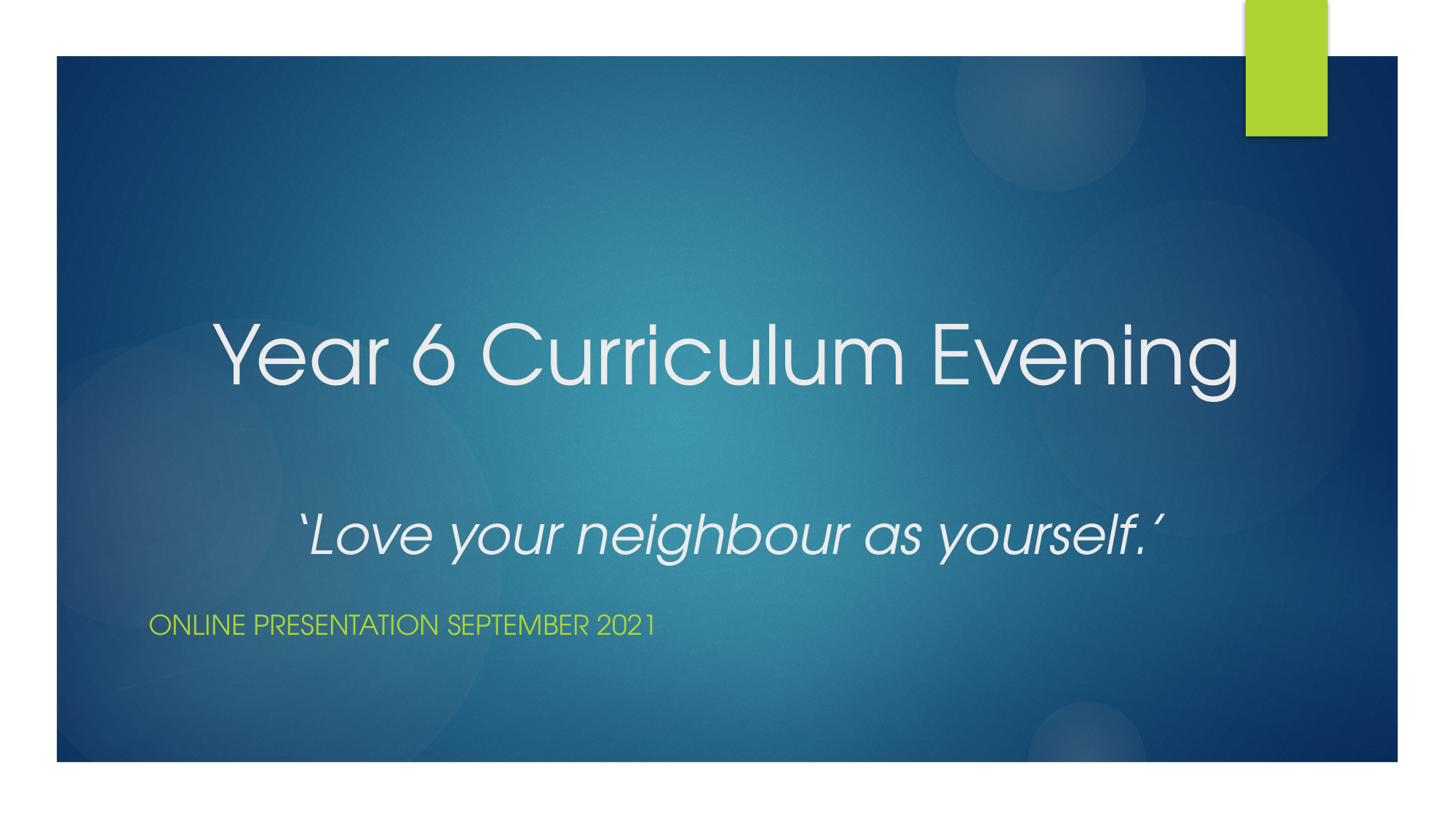

# Year 6 Curriculum Evening ‘Love your neighbour as yourself.’
Online presentation September 2021